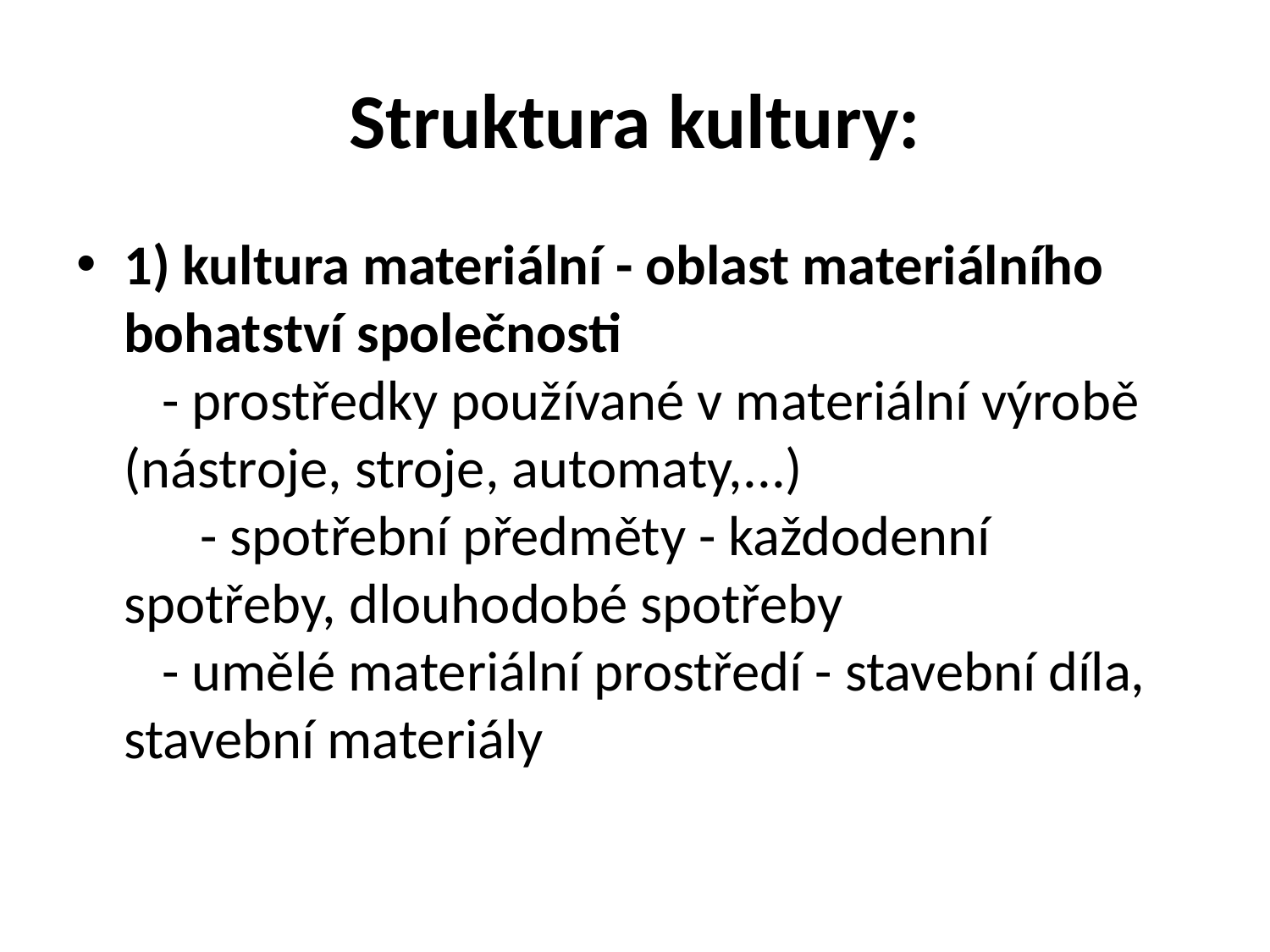

# Struktura kultury:
1) kultura materiální - oblast materiálního bohatství společnosti
   - prostředky používané v materiální výrobě (nástroje, stroje, automaty,...)
      - spotřební předměty - každodenní spotřeby, dlouhodobé spotřeby
   - umělé materiální prostředí - stavební díla, stavební materiály